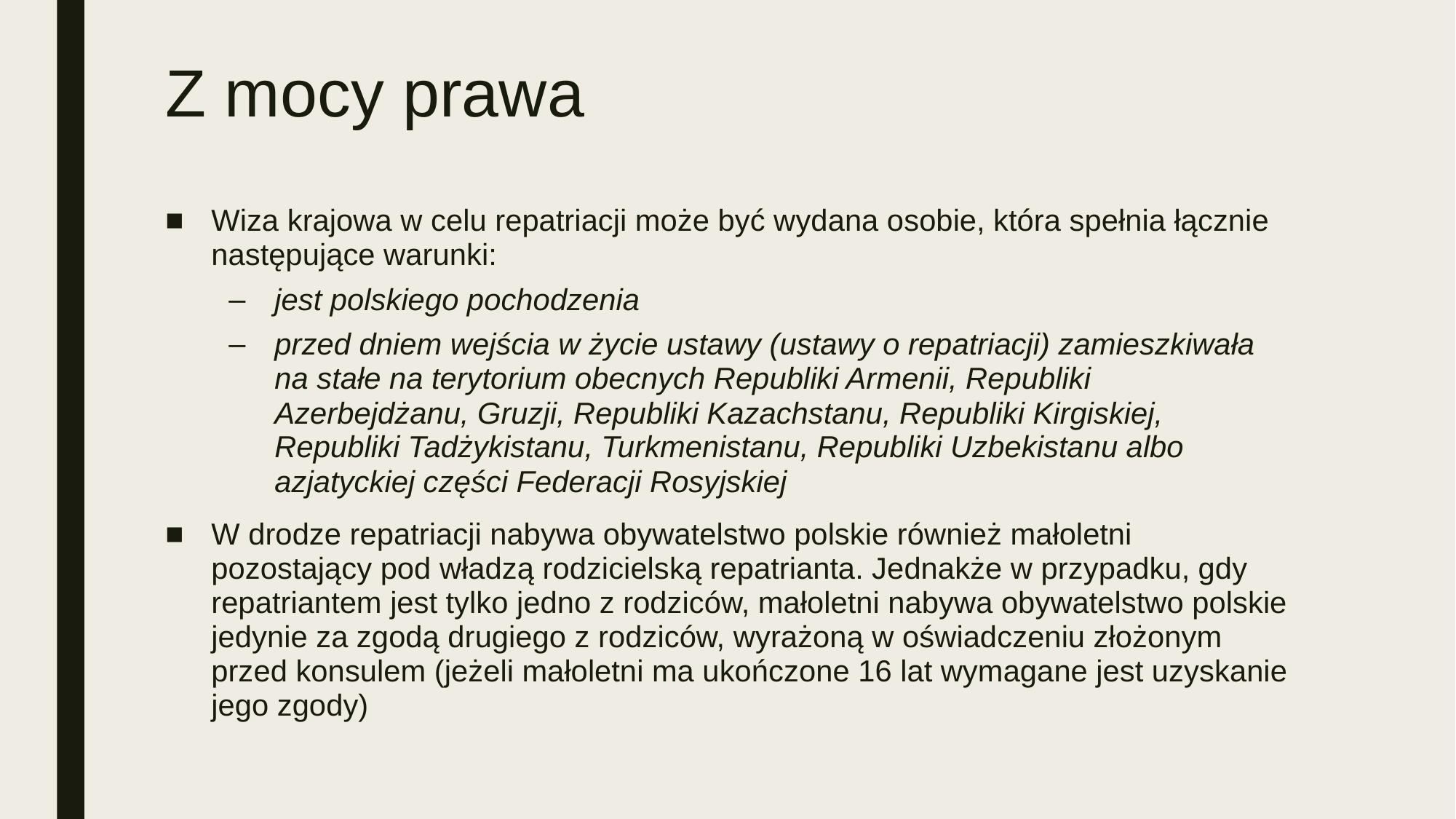

# Z mocy prawa
Wiza krajowa w celu repatriacji może być wydana osobie, która spełnia łącznie następujące warunki:
jest polskiego pochodzenia
przed dniem wejścia w życie ustawy (ustawy o repatriacji) zamieszkiwała na stałe na terytorium obecnych Republiki Armenii, Republiki Azerbejdżanu, Gruzji, Republiki Kazachstanu, Republiki Kirgiskiej, Republiki Tadżykistanu, Turkmenistanu, Republiki Uzbekistanu albo azjatyckiej części Federacji Rosyjskiej
W drodze repatriacji nabywa obywatelstwo polskie również małoletni pozostający pod władzą rodzicielską repatrianta. Jednakże w przypadku, gdy repatriantem jest tylko jedno z rodziców, małoletni nabywa obywatelstwo polskie jedynie za zgodą drugiego z rodziców, wyrażoną w oświadczeniu złożonym przed konsulem (jeżeli małoletni ma ukończone 16 lat wymagane jest uzyskanie jego zgody)